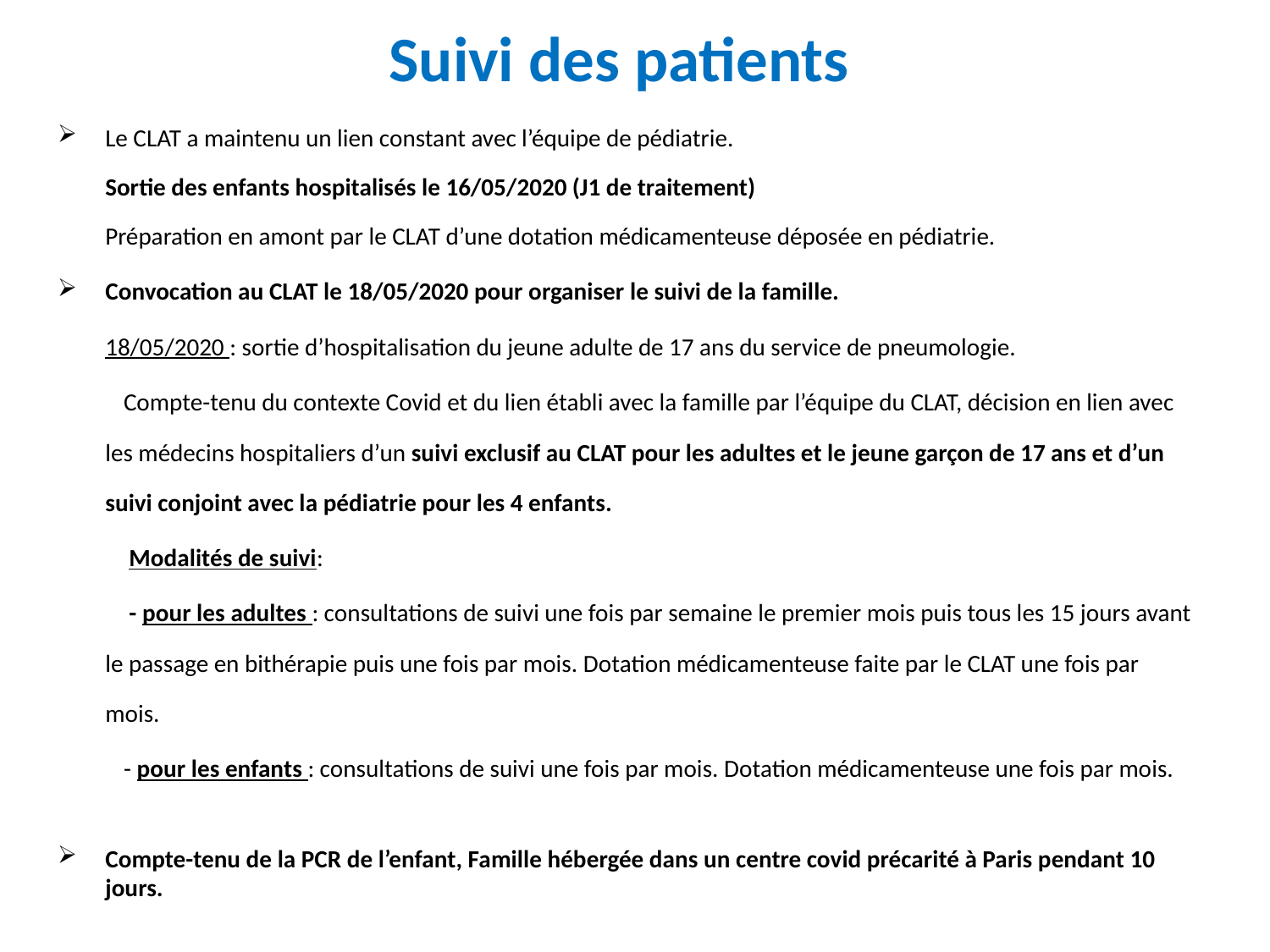

# Suivi des patients

Le CLAT a maintenu un lien constant avec l’équipe de pédiatrie.
	Sortie des enfants hospitalisés le 16/05/2020 (J1 de traitement)
	Préparation en amont par le CLAT d’une dotation médicamenteuse déposée en pédiatrie.
Convocation au CLAT le 18/05/2020 pour organiser le suivi de la famille.
	18/05/2020 : sortie d’hospitalisation du jeune adulte de 17 ans du service de pneumologie.
            Compte-tenu du contexte Covid et du lien établi avec la famille par l’équipe du CLAT, décision en lien avec les médecins hospitaliers d’un suivi exclusif au CLAT pour les adultes et le jeune garçon de 17 ans et d’un suivi conjoint avec la pédiatrie pour les 4 enfants.
             Modalités de suivi:
             - pour les adultes : consultations de suivi une fois par semaine le premier mois puis tous les 15 jours avant le passage en bithérapie puis une fois par mois. Dotation médicamenteuse faite par le CLAT une fois par mois.
            - pour les enfants : consultations de suivi une fois par mois. Dotation médicamenteuse une fois par mois.

Compte-tenu de la PCR de l’enfant, Famille hébergée dans un centre covid précarité à Paris pendant 10 jours.